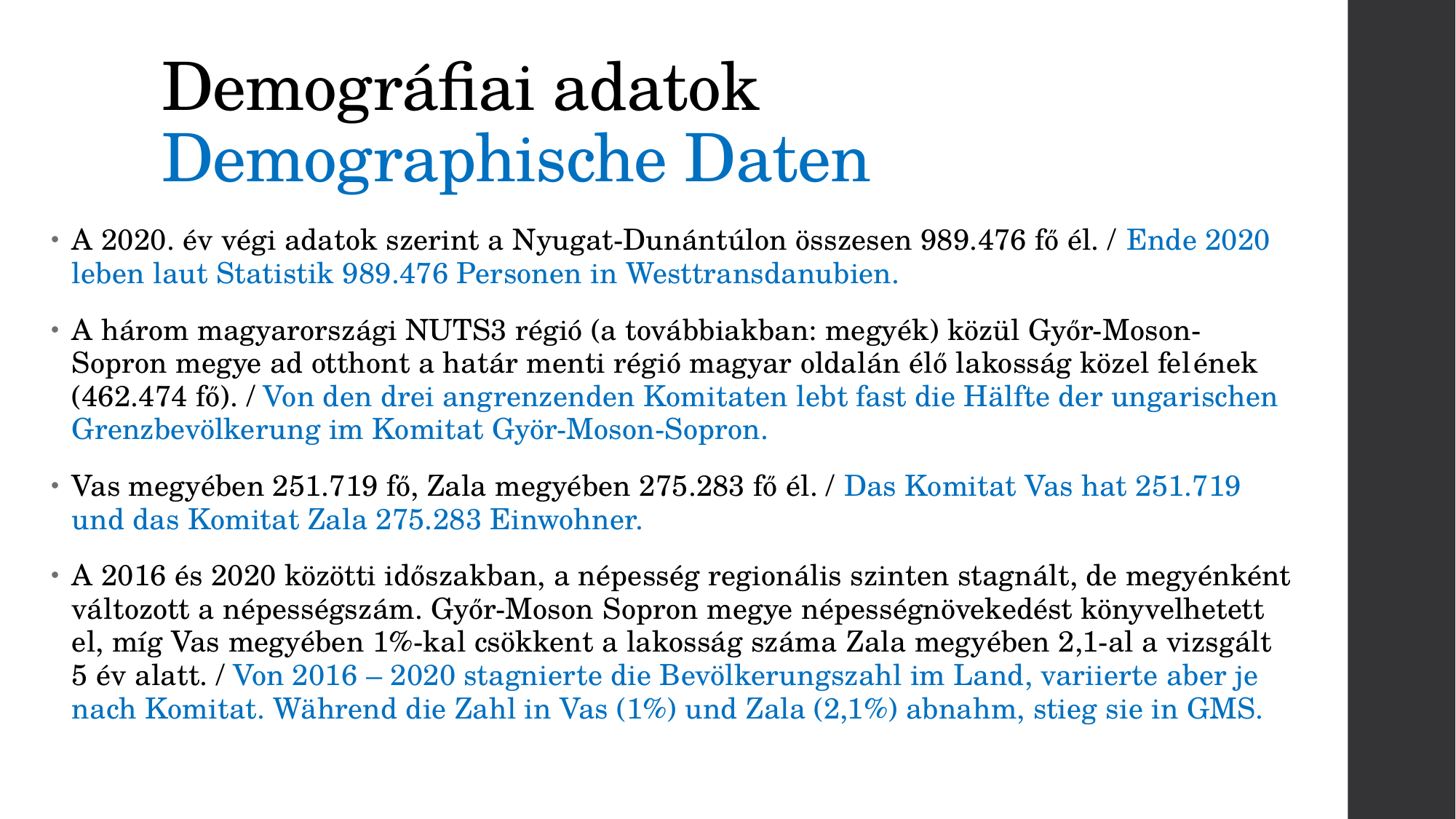

# Demográfiai adatok Demographische Daten
A 2020. év végi adatok szerint a Nyugat-Dunántúlon összesen 989.476 fő él. / Ende 2020 leben laut Statistik 989.476 Personen in Westtransdanubien.
A három magyarországi NUTS3 régió (a továbbiakban: megyék) közül Győr-Moson-Sopron megye ad otthont a határ menti régió magyar oldalán élő lakosság közel felének (462.474 fő). / Von den drei angrenzenden Komitaten lebt fast die Hälfte der ungarischen Grenzbevölkerung im Komitat Györ-Moson-Sopron.
Vas megyében 251.719 fő, Zala megyében 275.283 fő él. / Das Komitat Vas hat 251.719 und das Komitat Zala 275.283 Einwohner.
A 2016 és 2020 közötti időszakban, a népesség regionális szinten stagnált, de megyénként változott a népességszám. Győr-Moson Sopron megye népességnövekedést könyvelhetett el, míg Vas megyében 1%-kal csökkent a lakosság száma Zala megyében 2,1-al a vizsgált 5 év alatt. / Von 2016 – 2020 stagnierte die Bevölkerungszahl im Land, variierte aber je nach Komitat. Während die Zahl in Vas (1%) und Zala (2,1%) abnahm, stieg sie in GMS.